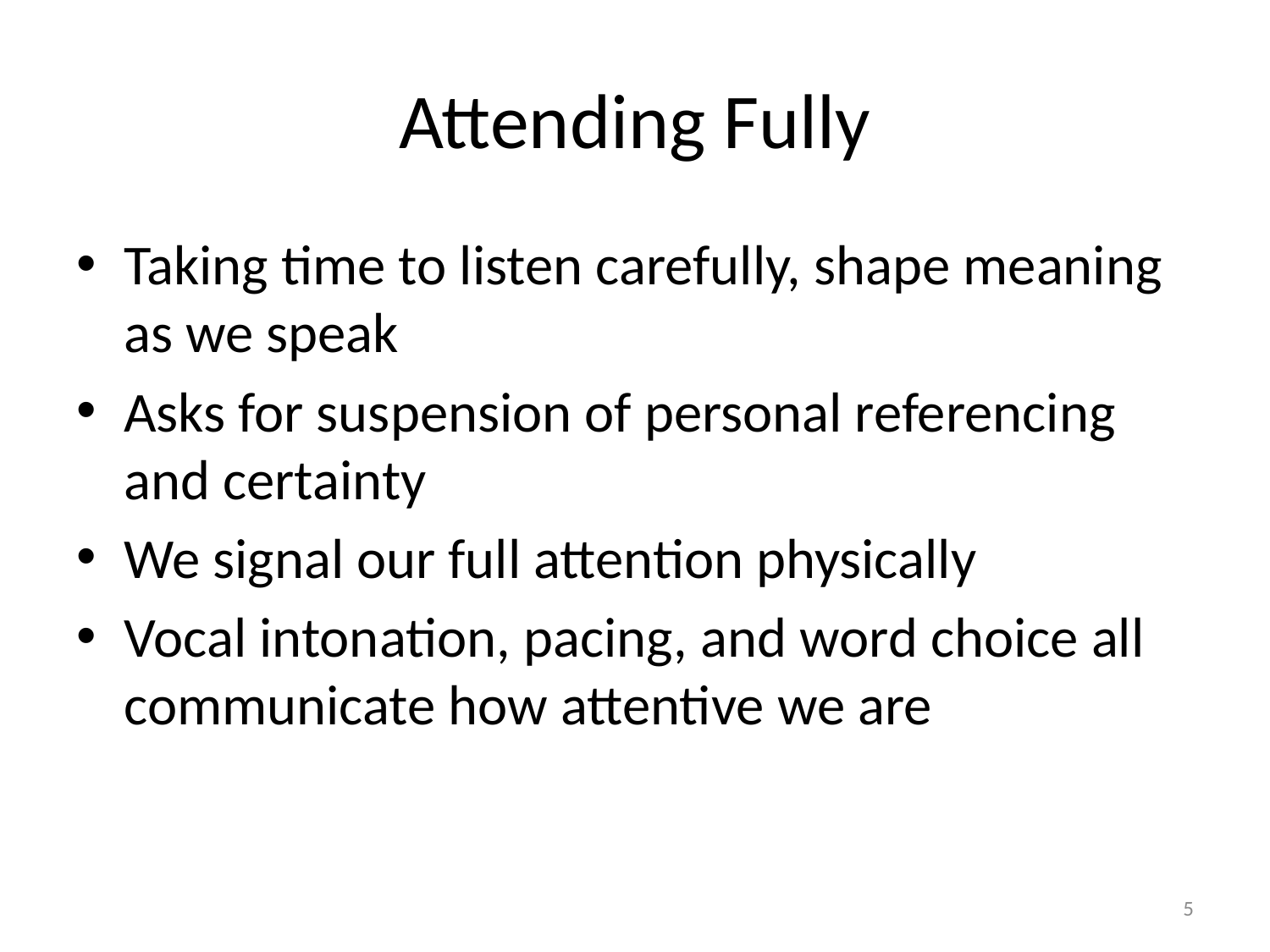

# Attending Fully
Taking time to listen carefully, shape meaning as we speak
Asks for suspension of personal referencing and certainty
We signal our full attention physically
Vocal intonation, pacing, and word choice all communicate how attentive we are
5